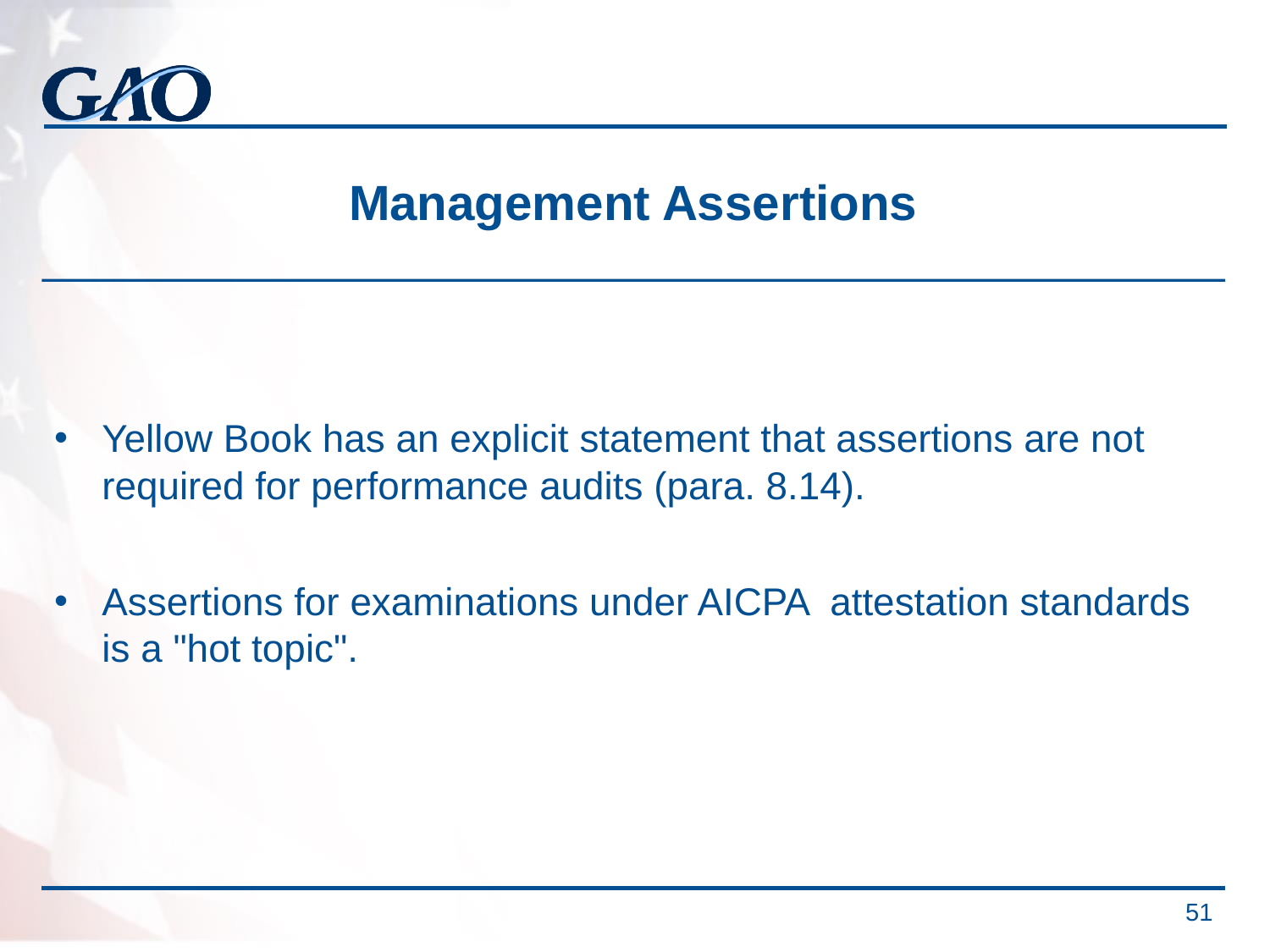

# Management Assertions

Yellow Book has an explicit statement that assertions are not required for performance audits (para. 8.14).

Assertions for examinations under AICPA  attestation standards is a "hot topic".

  51